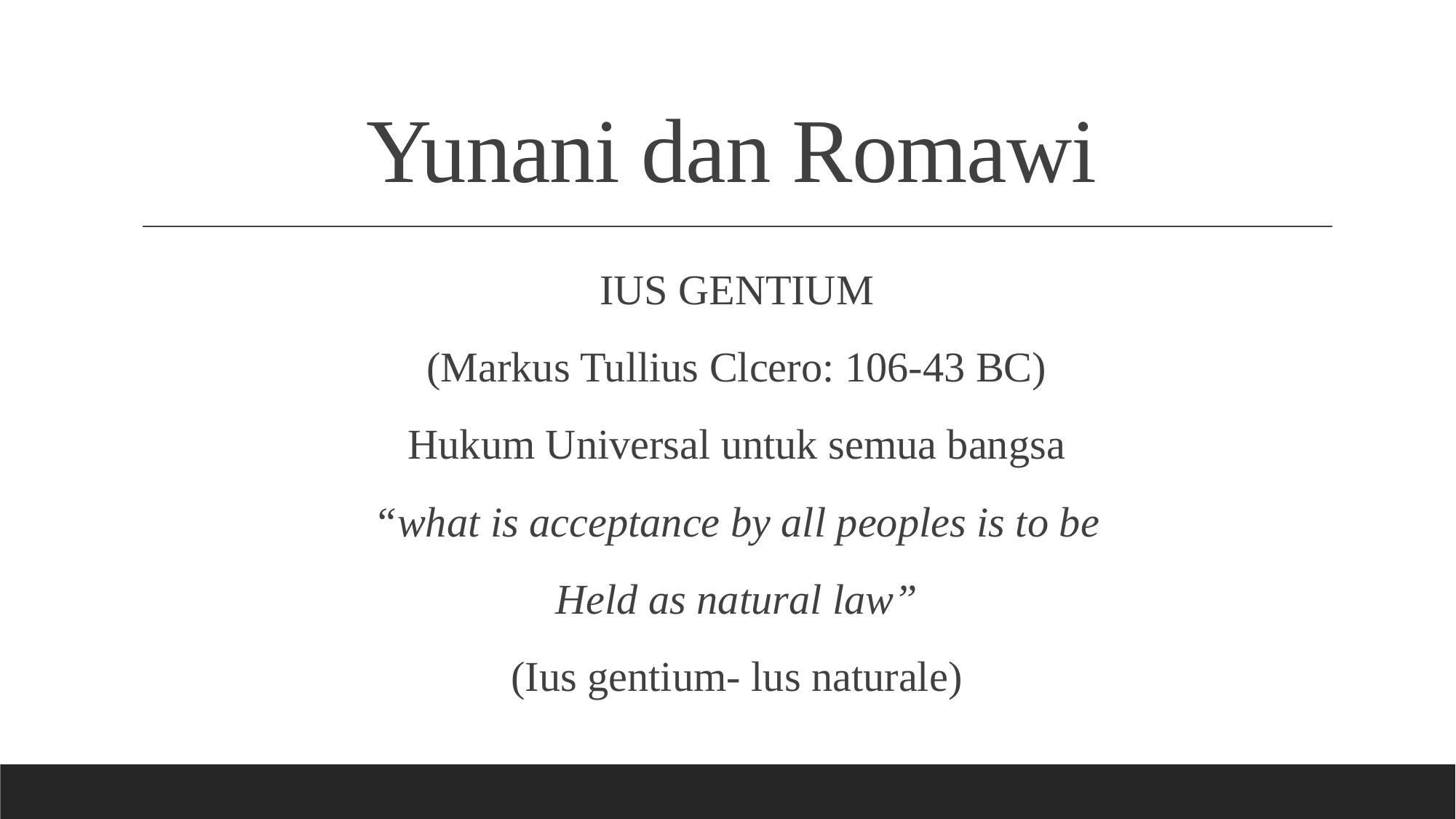

# Yunani dan Romawi
IUS GENTIUM
(Markus Tullius Clcero: 106-43 BC)
Hukum Universal untuk semua bangsa
“what is acceptance by all peoples is to be
Held as natural law”
(Ius gentium- lus naturale)